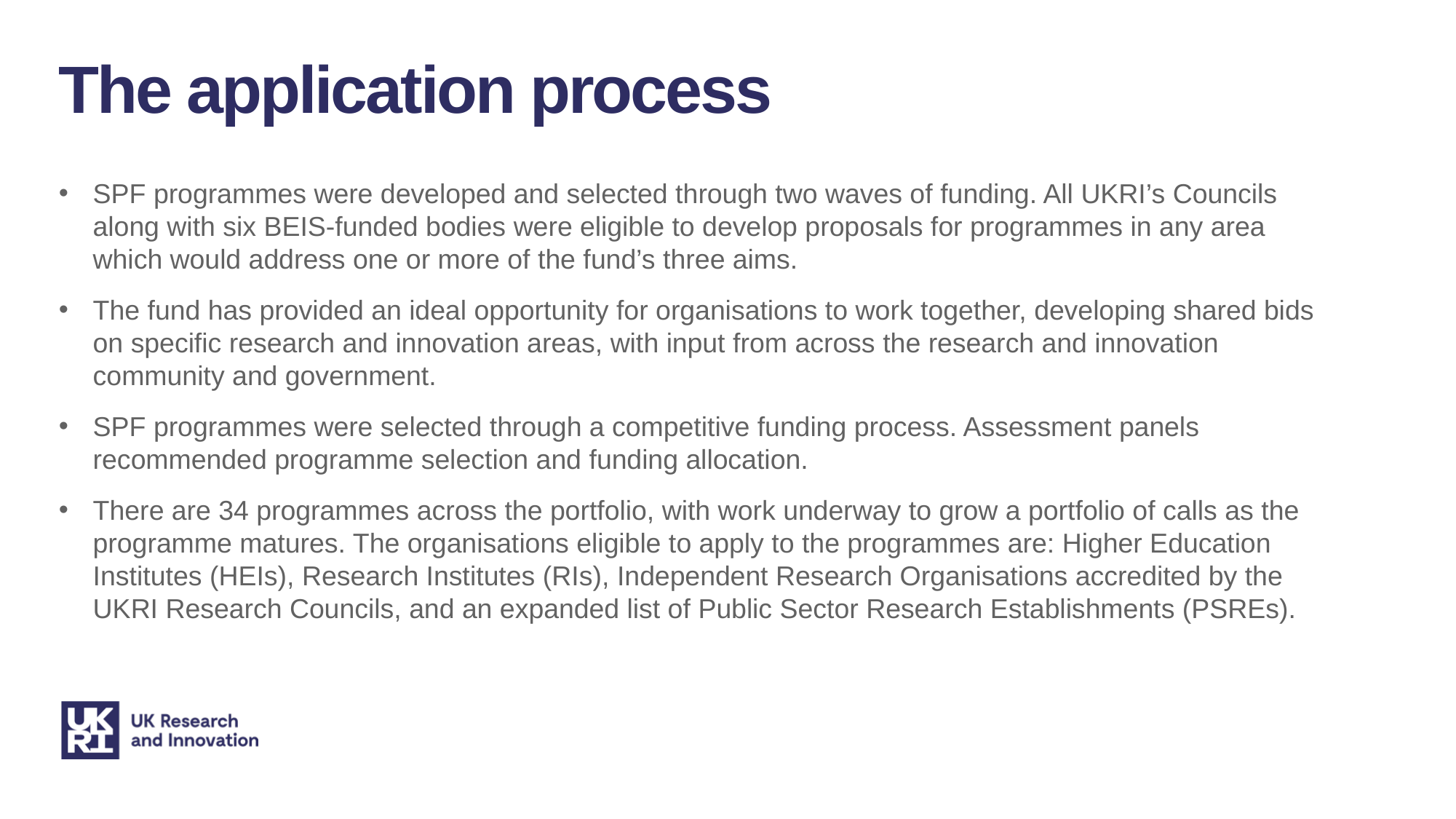

The application process
SPF programmes were developed and selected through two waves of funding. All UKRI’s Councils along with six BEIS-funded bodies were eligible to develop proposals for programmes in any area which would address one or more of the fund’s three aims.
The fund has provided an ideal opportunity for organisations to work together, developing shared bids on specific research and innovation areas, with input from across the research and innovation community and government.
SPF programmes were selected through a competitive funding process. Assessment panels recommended programme selection and funding allocation.
There are 34 programmes across the portfolio, with work underway to grow a portfolio of calls as the programme matures. The organisations eligible to apply to the programmes are: Higher Education Institutes (HEIs), Research Institutes (RIs), Independent Research Organisations accredited by the UKRI Research Councils, and an expanded list of Public Sector Research Establishments (PSREs).